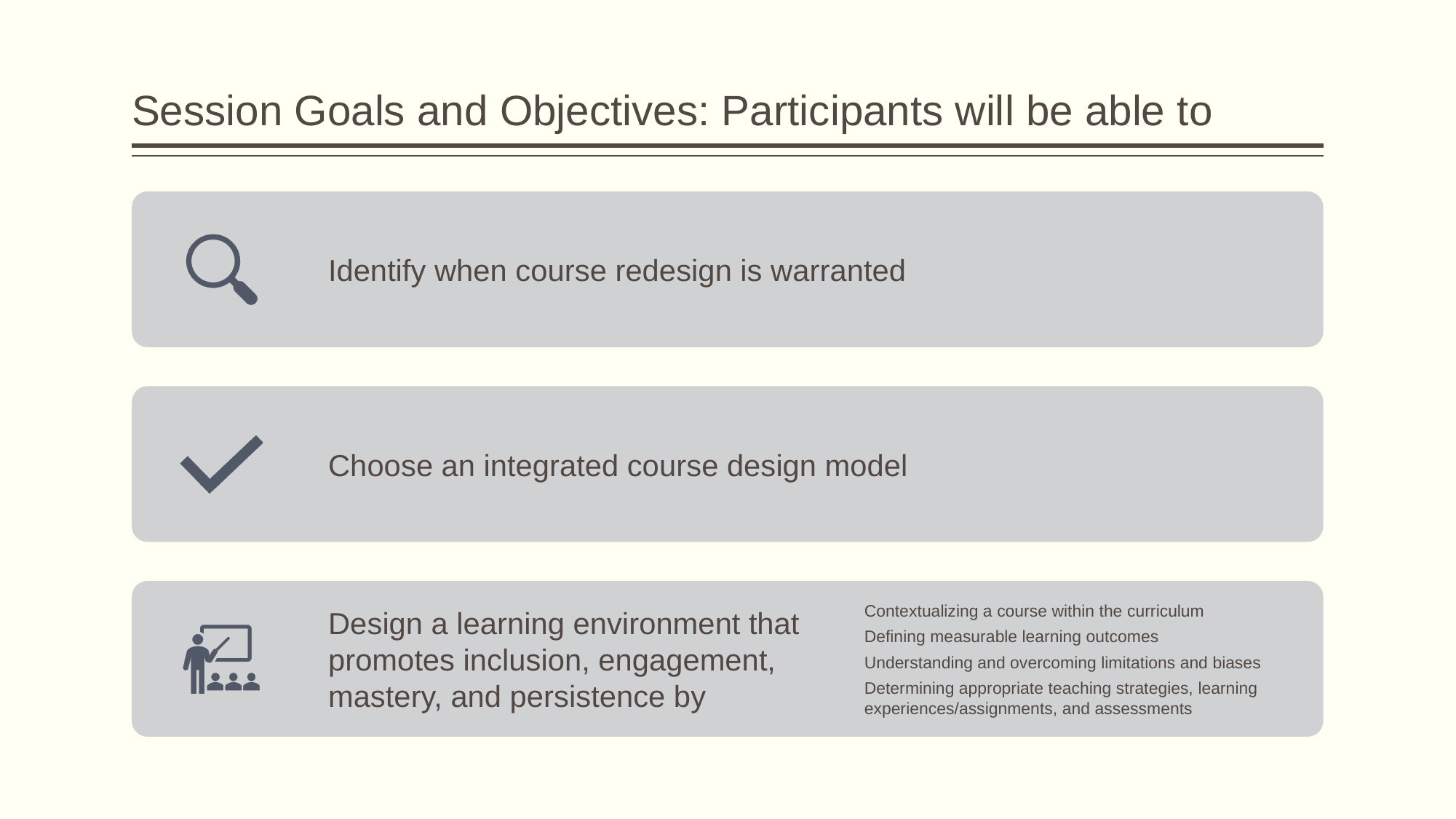

# Session Goals and Objectives: Participants will be able to
Identify when course redesign is warranted
Choose an integrated course design model
Design a learning environment that promotes inclusion, engagement, mastery, and persistence by
Contextualizing a course within the curriculum
Defining measurable learning outcomes
Understanding and overcoming limitations and biases
Determining appropriate teaching strategies, learning experiences/assignments, and assessments